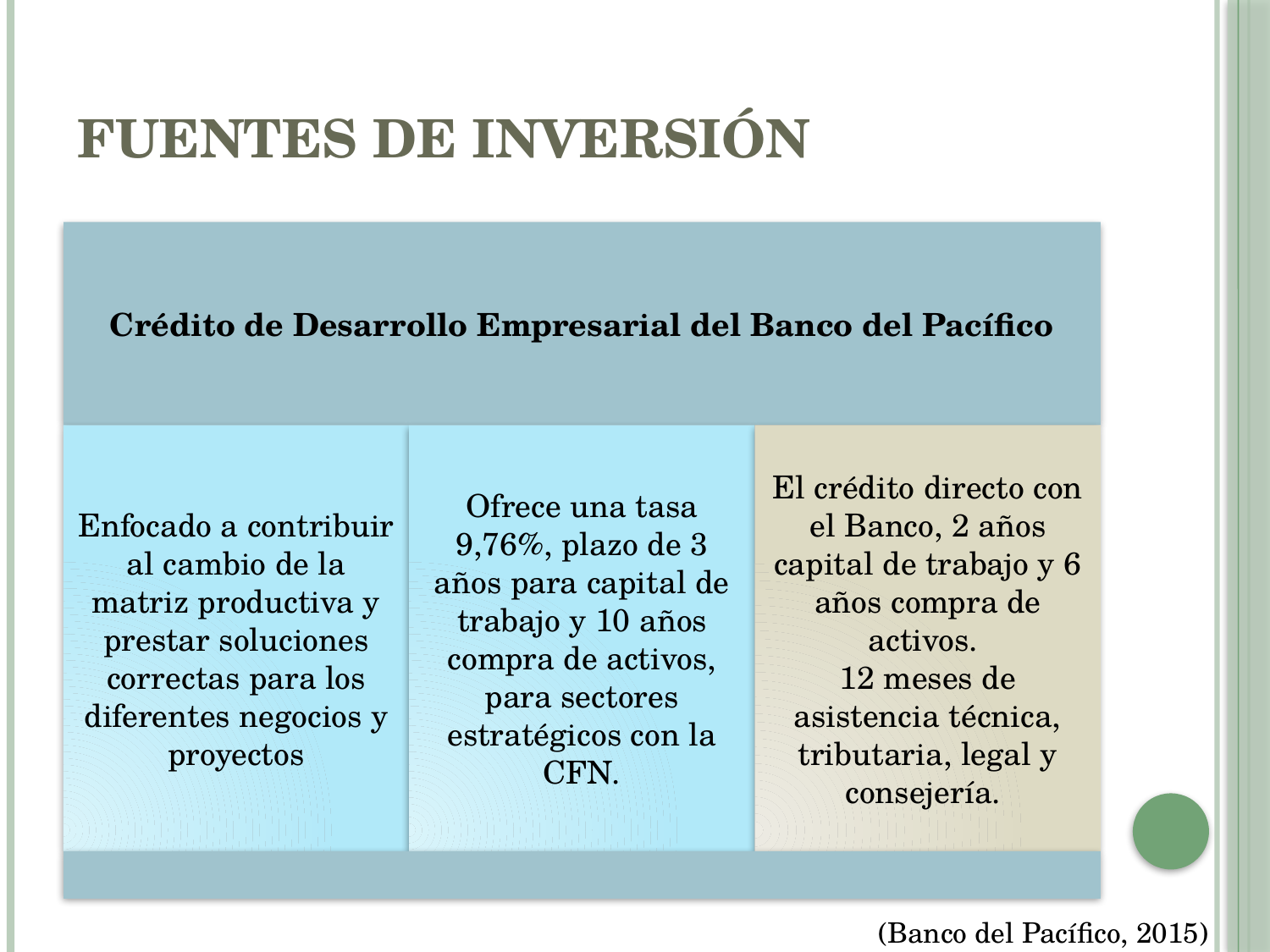

# Fuentes de Inversión
Crédito de Desarrollo Empresarial del Banco del Pacífico
Enfocado a contribuir al cambio de la matriz productiva y prestar soluciones correctas para los diferentes negocios y proyectos
Ofrece una tasa 9,76%, plazo de 3 años para capital de trabajo y 10 años compra de activos, para sectores estratégicos con la CFN.
El crédito directo con el Banco, 2 años capital de trabajo y 6 años compra de activos.
12 meses de asistencia técnica, tributaria, legal y consejería.
(Banco del Pacífico, 2015)